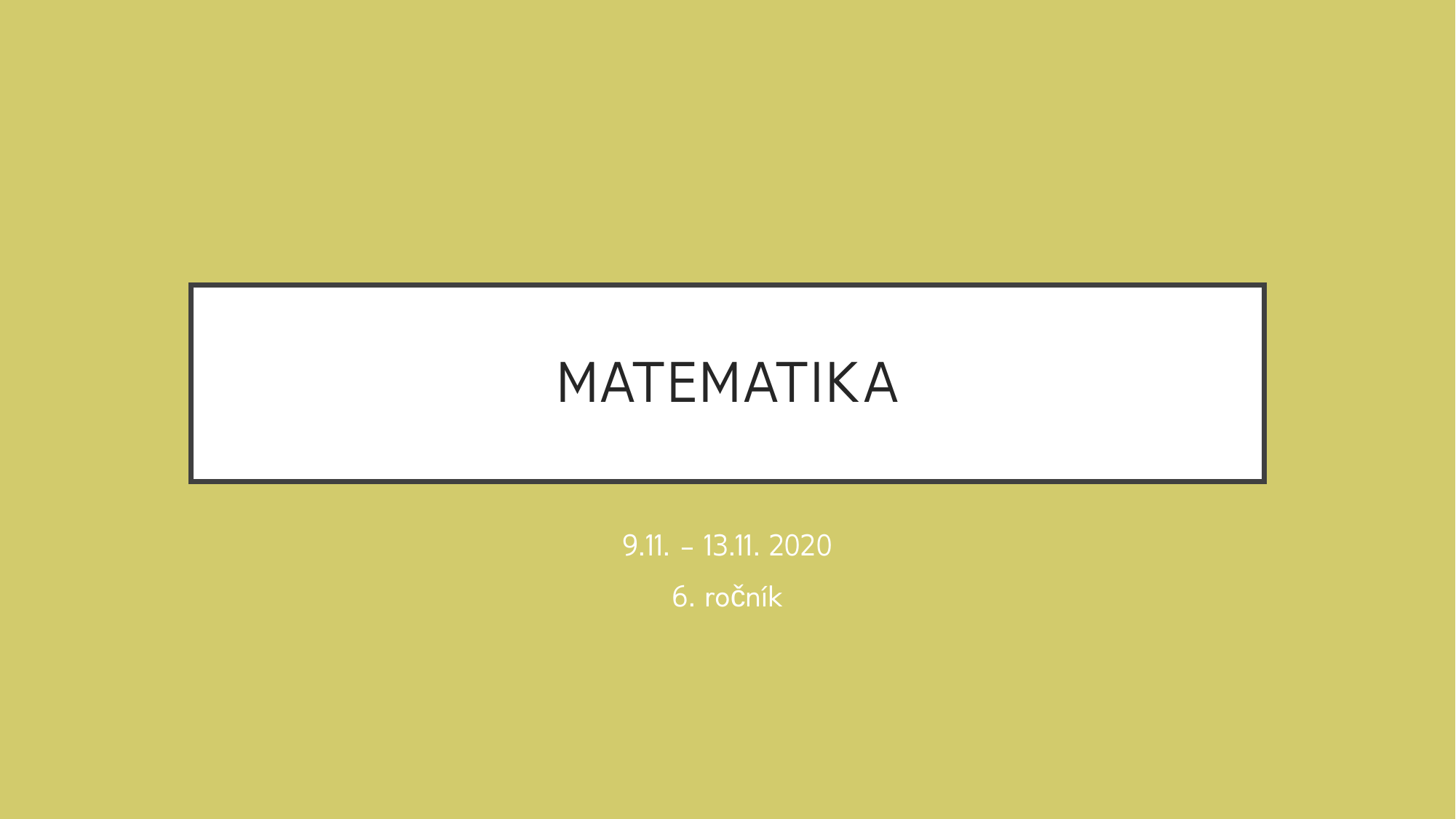

# MATEMATIKA
9.11. – 13.11. 2020
6. ročník